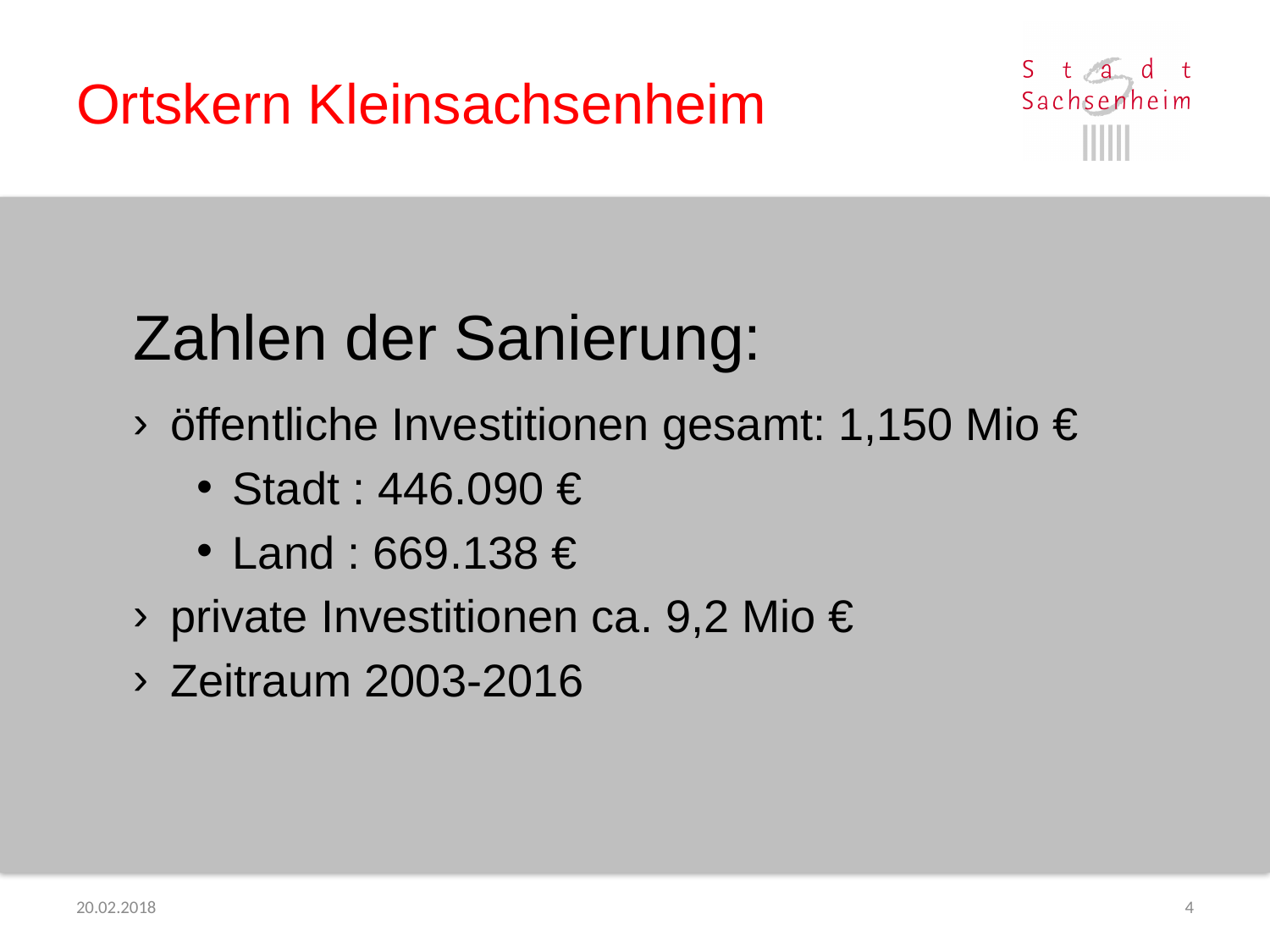

# Ortskern Kleinsachsenheim

Zahlen der Sanierung:

öffentliche Investitionen gesamt: 1,150 Mio €
Stadt : 446.090 €
Land : 669.138 €
private Investitionen ca. 9,2 Mio €
Zeitraum 2003-2016
20.02.2018

4